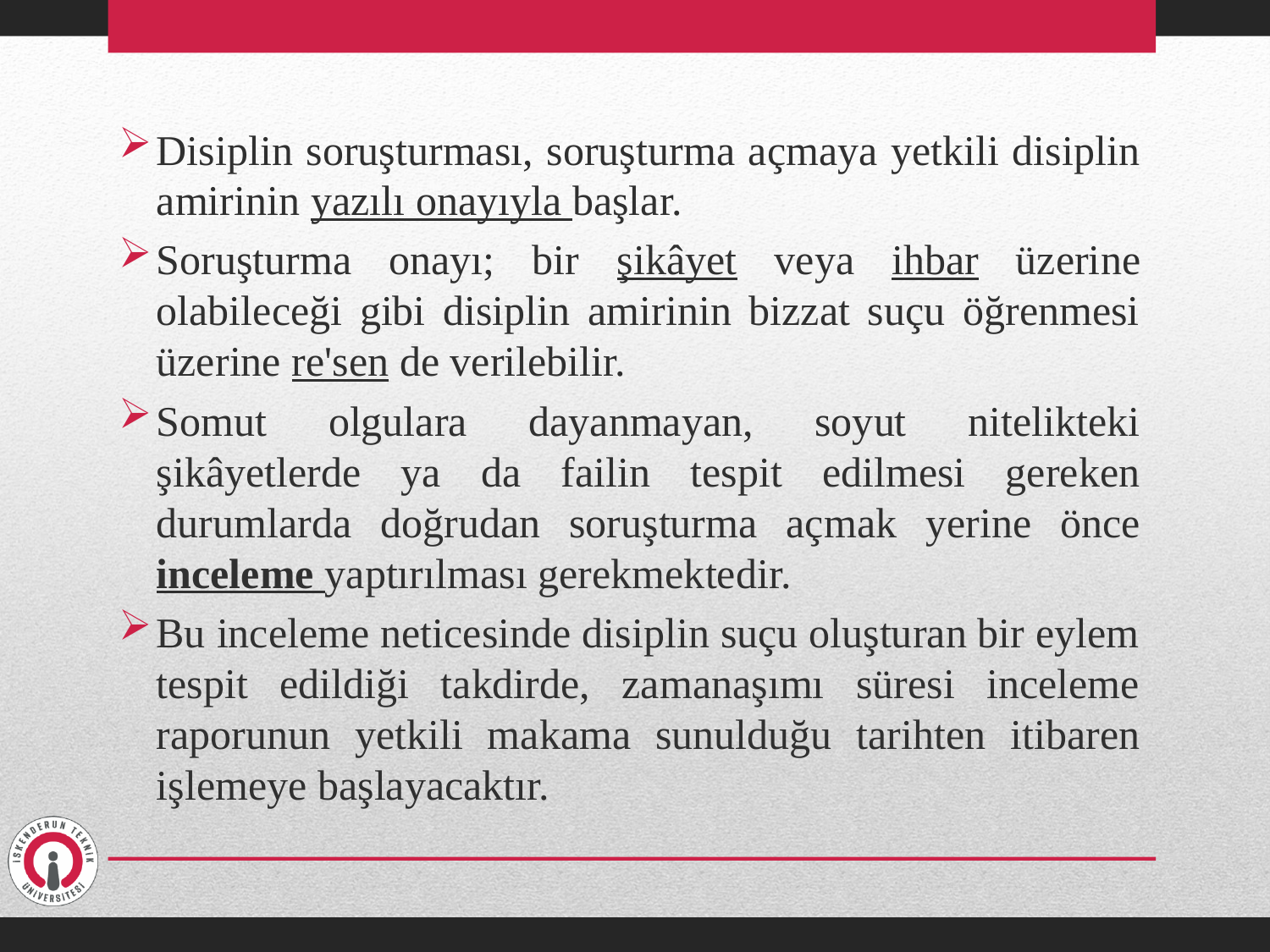

Disiplin soruşturması, soruşturma açmaya yetkili disiplin amirinin yazılı onayıyla başlar.
Soruşturma onayı; bir şikâyet veya ihbar üzerine olabileceği gibi disiplin amirinin bizzat suçu öğrenmesi üzerine re'sen de verilebilir.
Somut olgulara dayanmayan, soyut nitelikteki şikâyetlerde ya da failin tespit edilmesi gereken durumlarda doğrudan soruşturma açmak yerine önce inceleme yaptırılması gerekmektedir.
Bu inceleme neticesinde disiplin suçu oluşturan bir eylem tespit edildiği takdirde, zamanaşımı süresi inceleme raporunun yetkili makama sunulduğu tarihten itibaren işlemeye başlayacaktır.